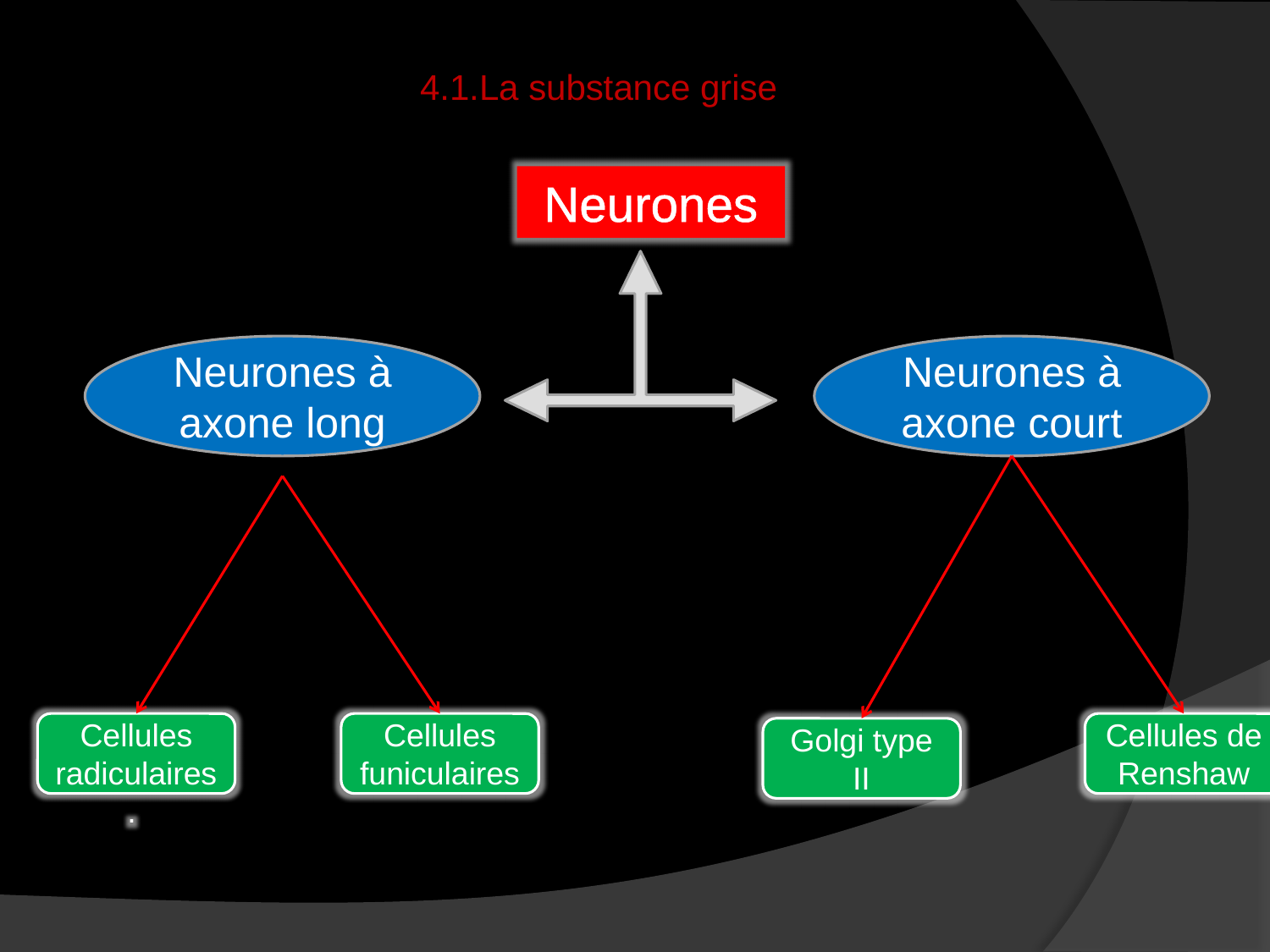

# 4.1.La substance grise
Neurones

Neurones à axone long
Neurones à axone court

Cellules radiculaires.
Cellules funiculaires
Cellules de Renshaw
Golgi type II